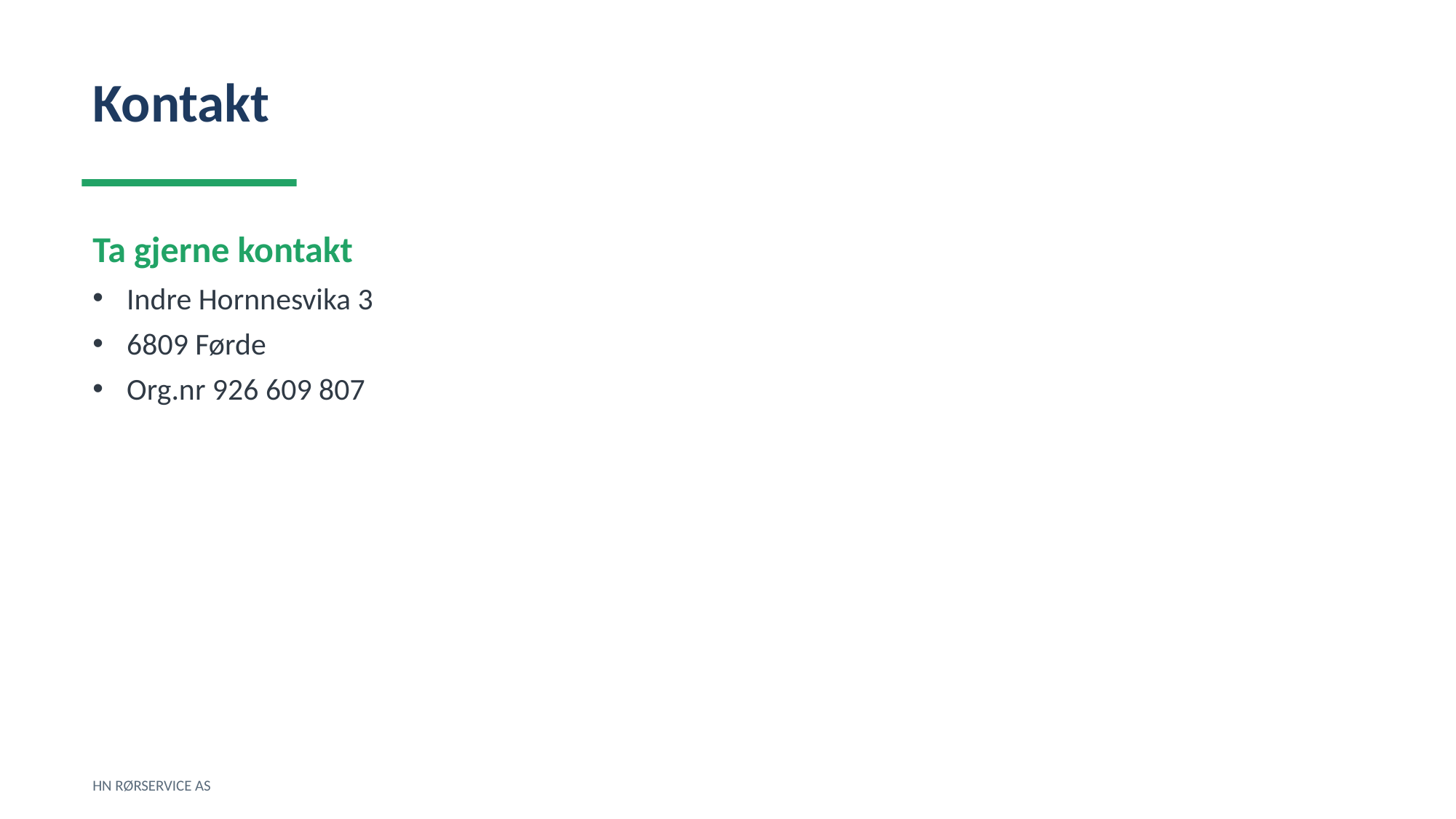

Kontakt

Ta gjerne kontakt
Indre Hornnesvika 3
6809 Førde
Org.nr 926 609 807
HN RØRSERVICE AS